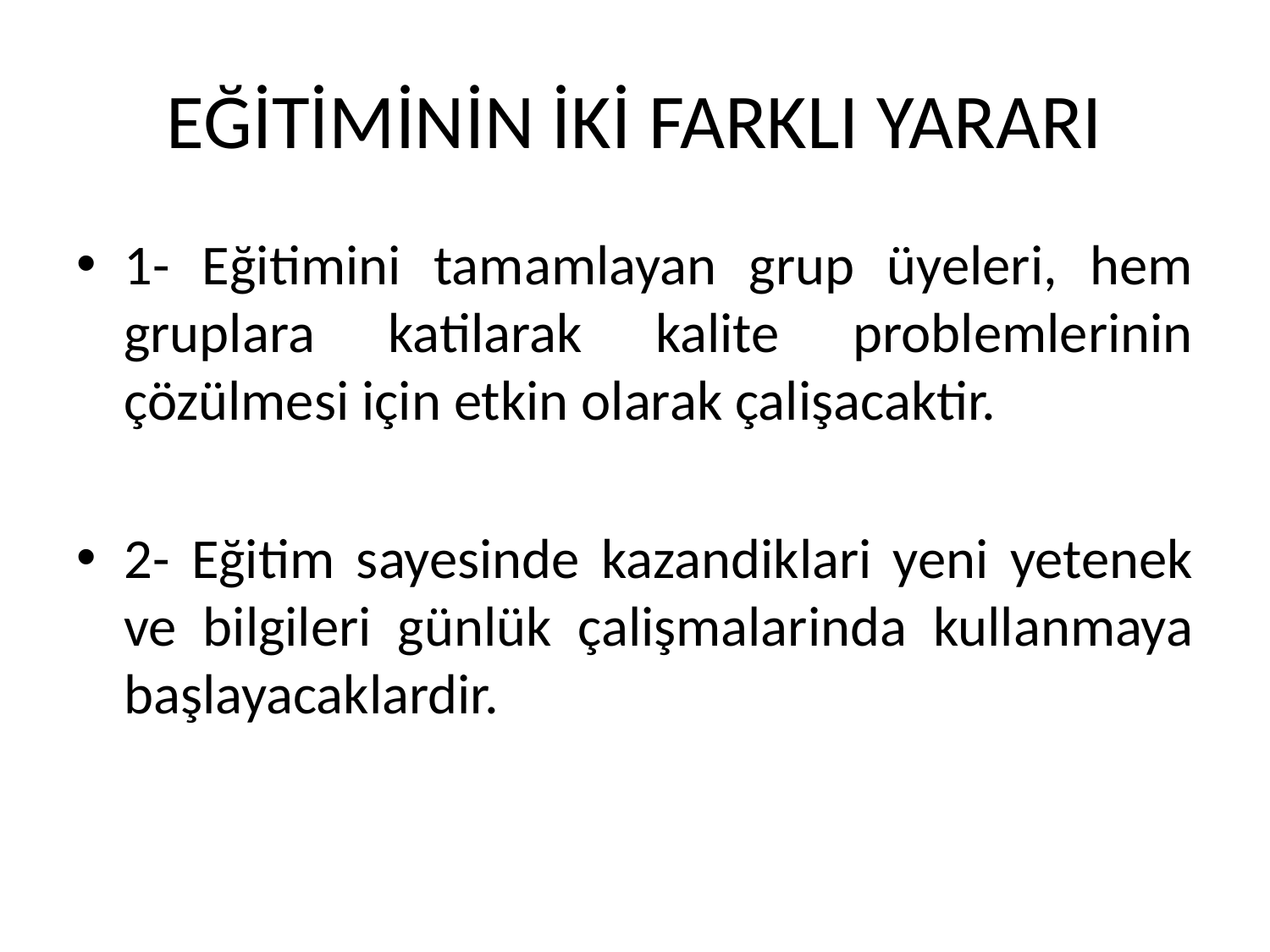

# EĞİTİMİNİN İKİ FARKLI YARARI
1- Eğitimini tamamlayan grup üyeleri, hem gruplara katilarak kalite problemlerinin çözülmesi için etkin olarak çalişacaktir.

2- Eğitim sayesinde kazandiklari yeni yetenek ve bilgileri günlük çalişmalarinda kullanmaya başlayacaklardir.